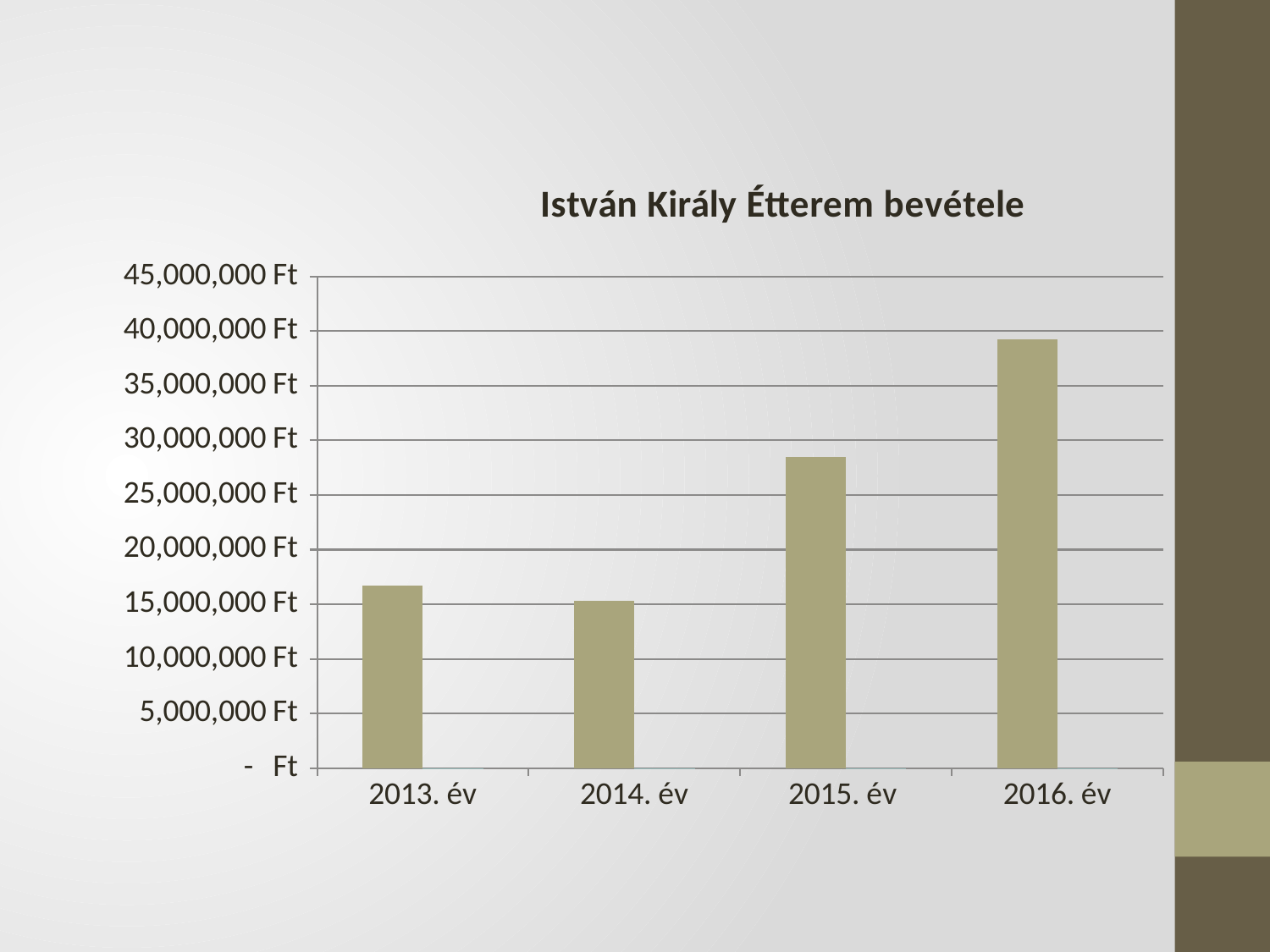

### Chart: István Király Étterem bevétele

| Category | Pécsváradi Vár Étterem bevétel | Sorozat 2 |
|---|---|---|
| 2013. év | 16673414.0 | 2.4 |
| 2014. év | 15308662.0 | 4.4 |
| 2015. év  | 28489595.0 | 1.8 |
| 2016. év | 39235278.0 | 2.8 |